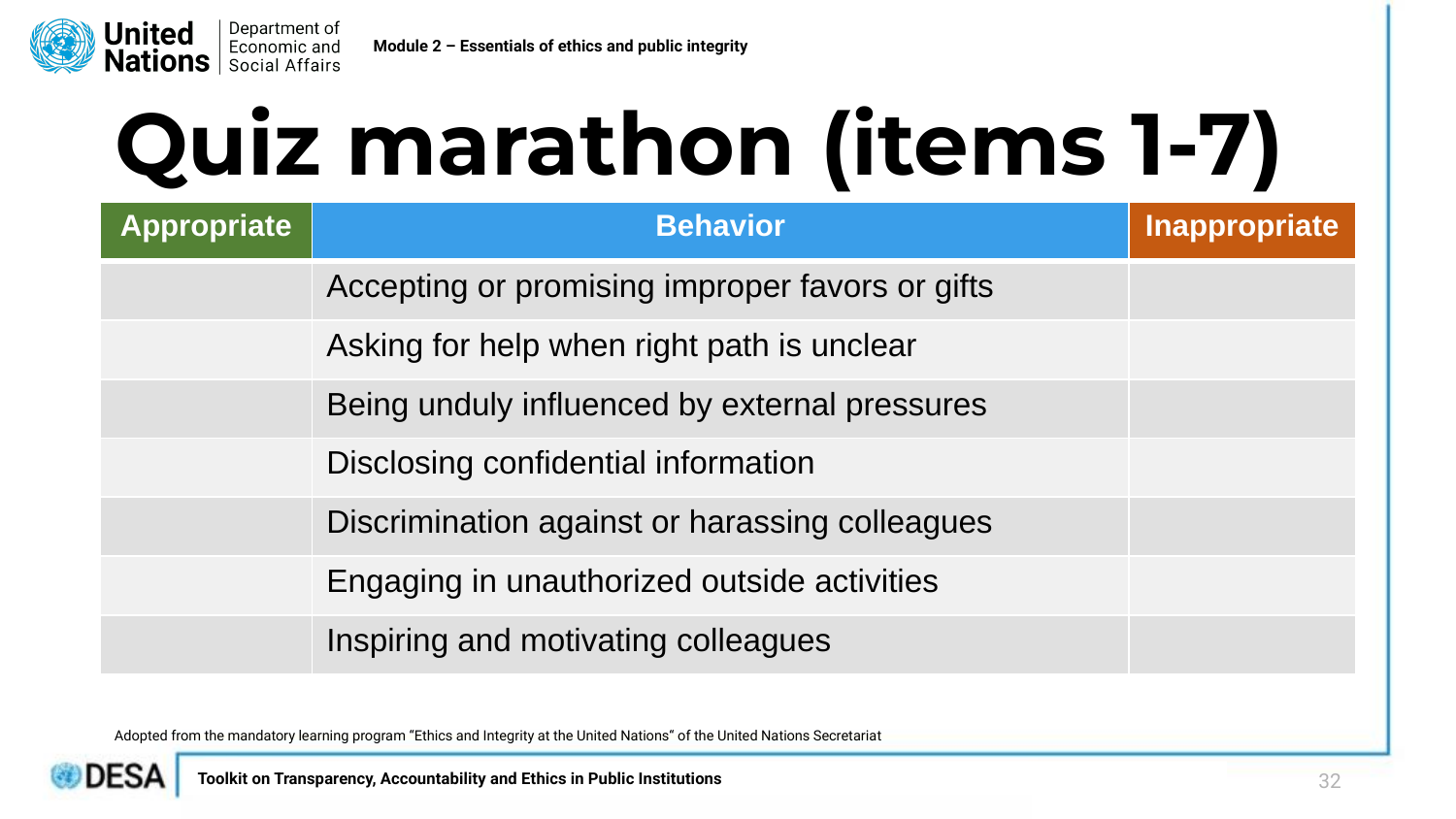

Module 2 – Essentials of ethics and public integrity
# Quiz marathon (items 1-7)
| Appropriate | Behavior | Inappropriate |
| --- | --- | --- |
|  | Accepting or promising improper favors or gifts |  |
|  | Asking for help when right path is unclear |  |
|  | Being unduly influenced by external pressures |  |
|  | Disclosing confidential information |  |
|  | Discrimination against or harassing colleagues |  |
|  | Engaging in unauthorized outside activities |  |
|  | Inspiring and motivating colleagues |  |
Adopted from the mandatory learning program “Ethics and Integrity at the United Nations“ of the United Nations Secretariat
32